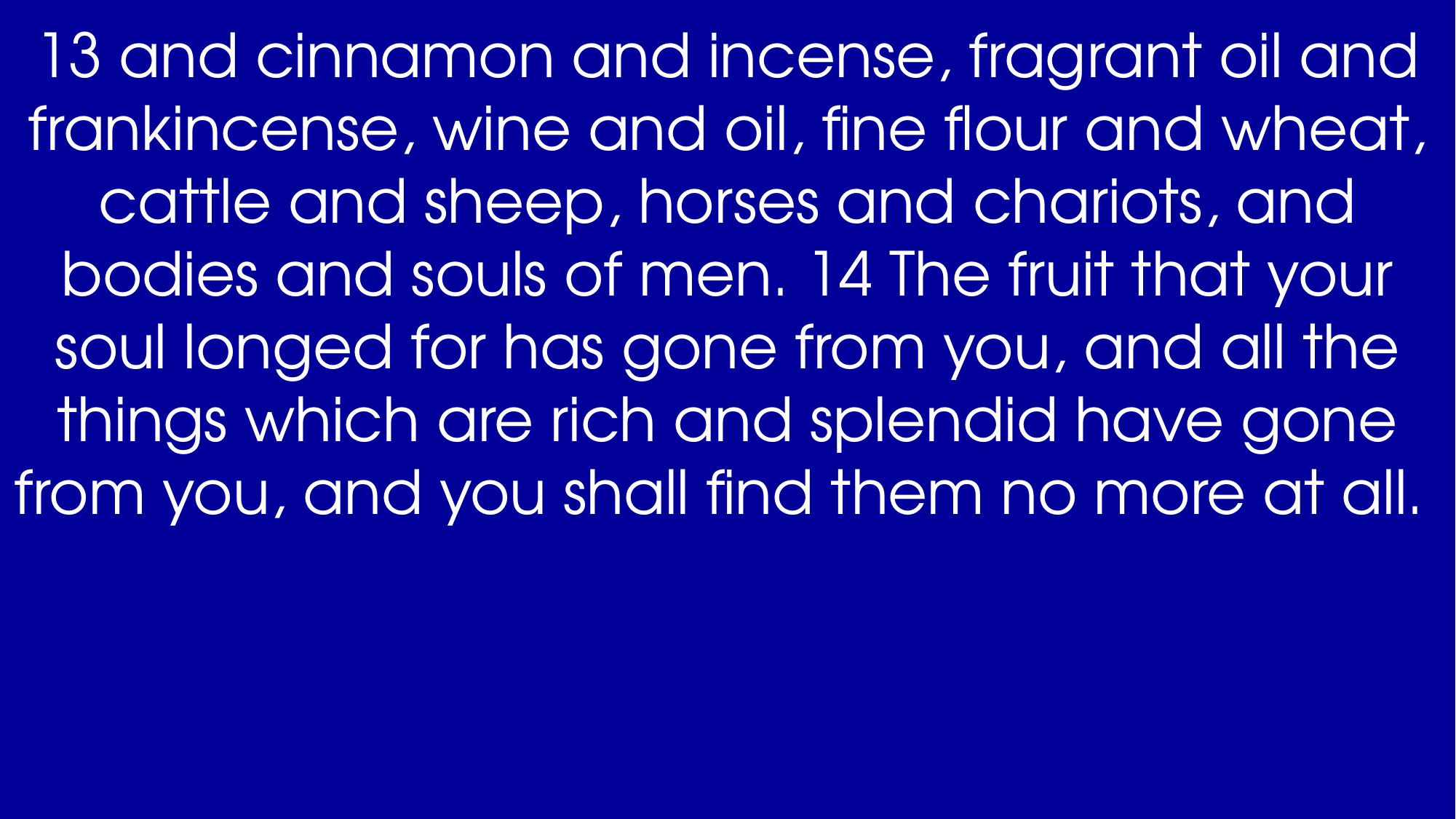

13 and cinnamon and incense, fragrant oil and frankincense, wine and oil, fine flour and wheat, cattle and sheep, horses and chariots, and bodies and souls of men. 14 The fruit that your soul longed for has gone from you, and all the things which are rich and splendid have gone from you, and you shall find them no more at all.